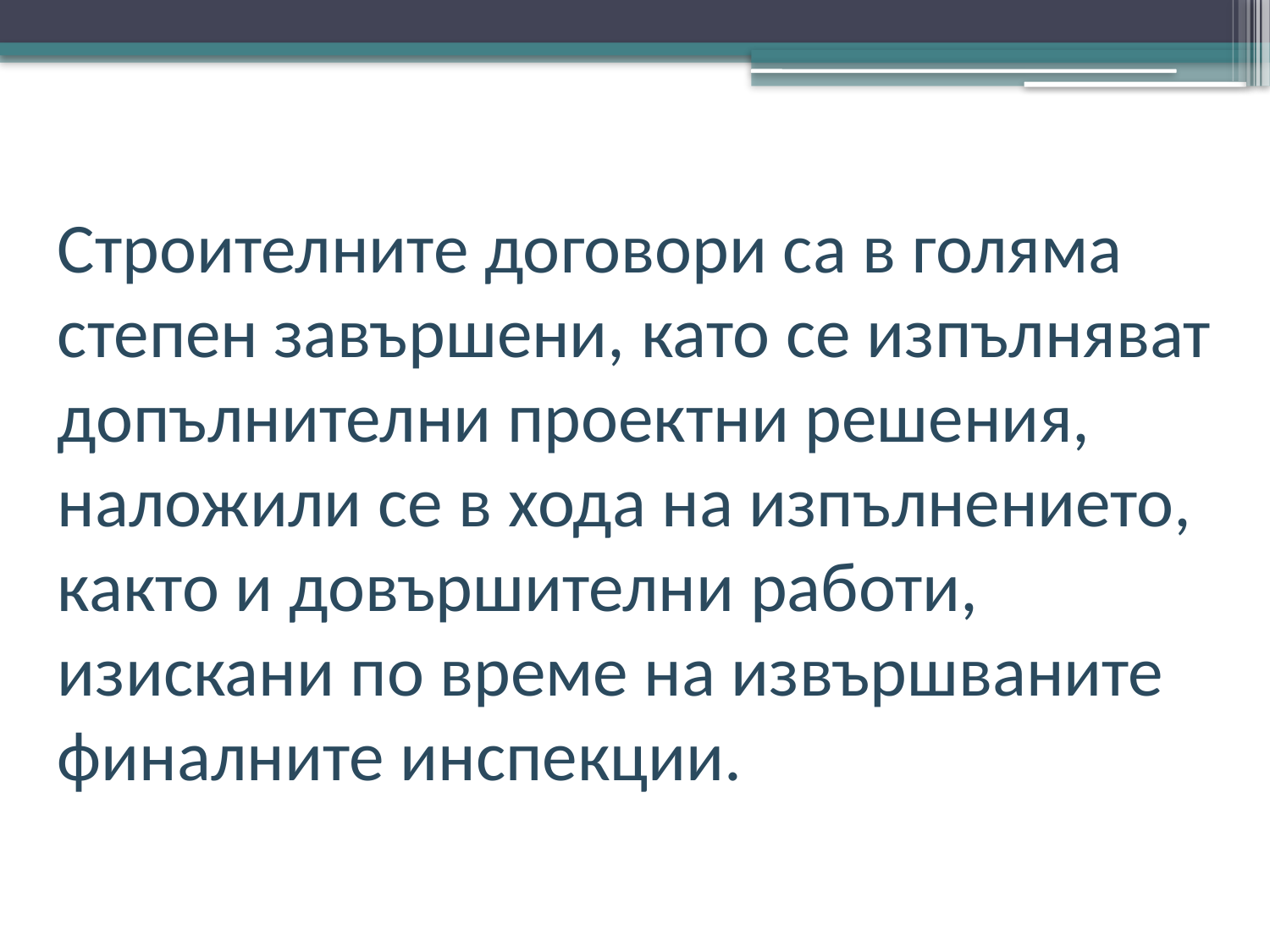

Строителните договори са в голяма степен завършени, като се изпълняват допълнителни проектни решения, наложили се в хода на изпълнението, както и довършителни работи, изискани по време на извършваните финалните инспекции.